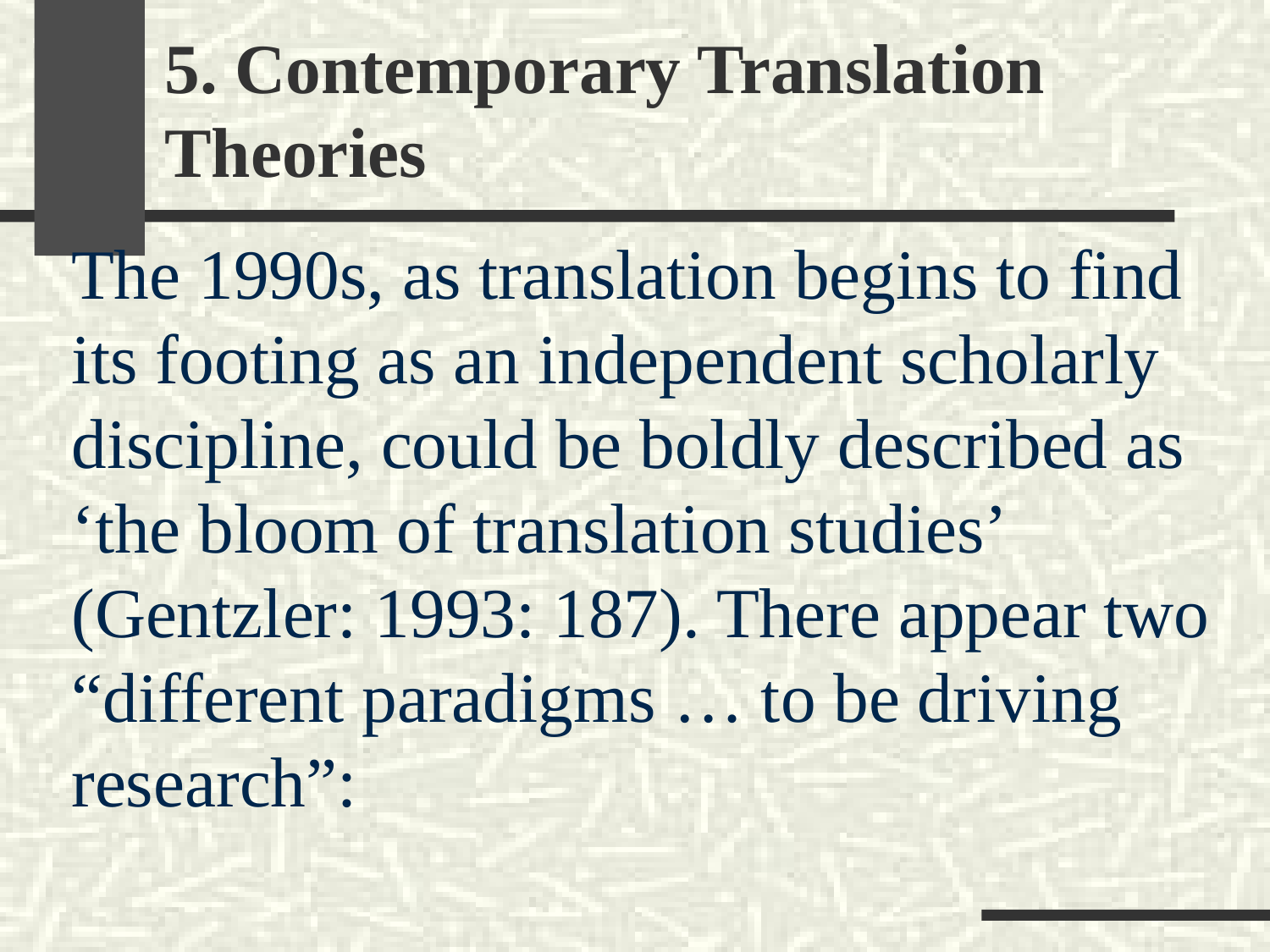

# 5. Contemporary Translation Theories
The 1990s, as translation begins to find its footing as an independent scholarly discipline, could be boldly described as ‘the bloom of translation studies’ (Gentzler: 1993: 187). There appear two “different paradigms … to be driving research”: